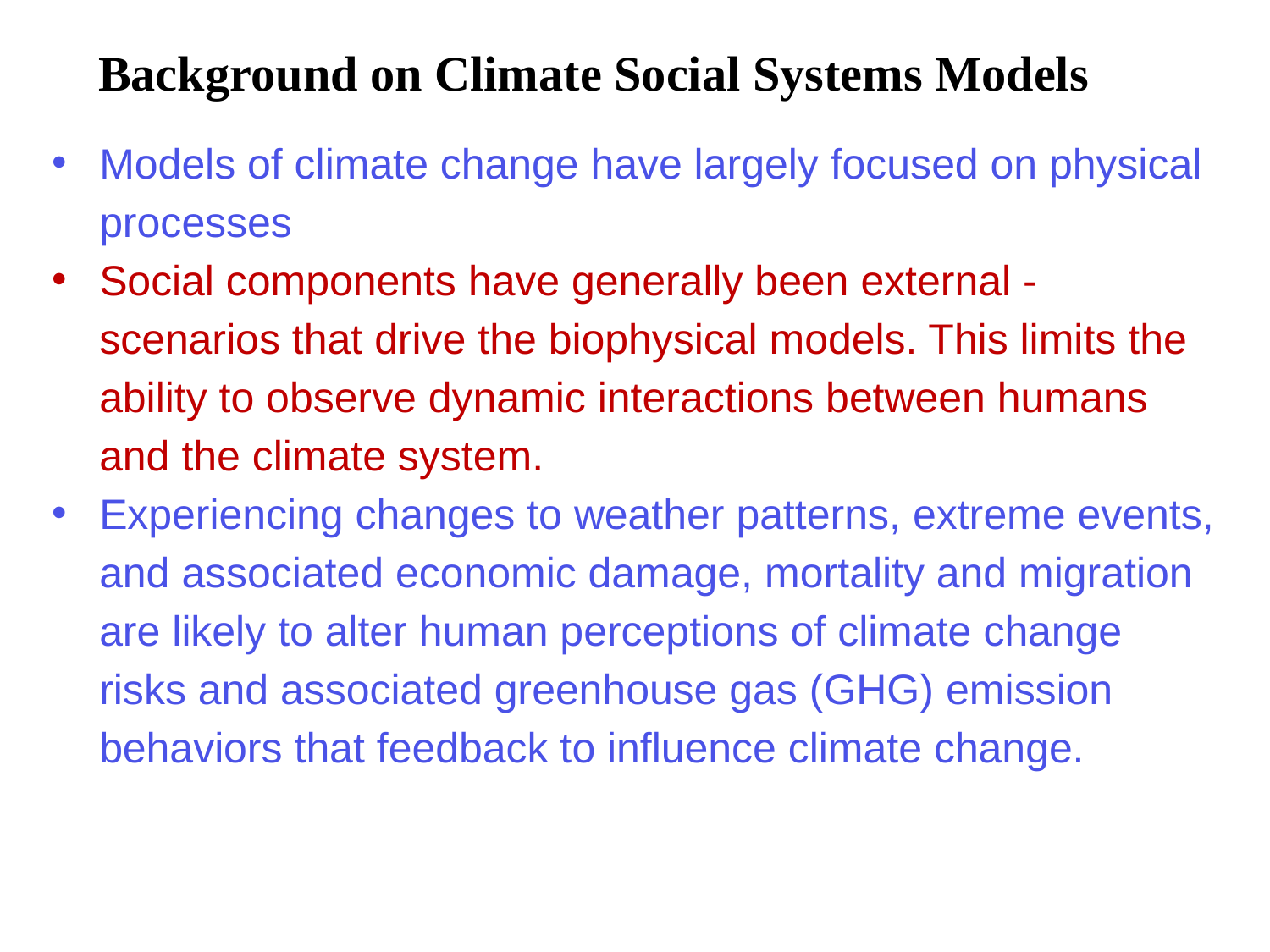

Background on Climate Social Systems Models
Models of climate change have largely focused on physical processes
Social components have generally been external - scenarios that drive the biophysical models. This limits the ability to observe dynamic interactions between humans and the climate system.
Experiencing changes to weather patterns, extreme events, and associated economic damage, mortality and migration are likely to alter human perceptions of climate change risks and associated greenhouse gas (GHG) emission behaviors that feedback to influence climate change.